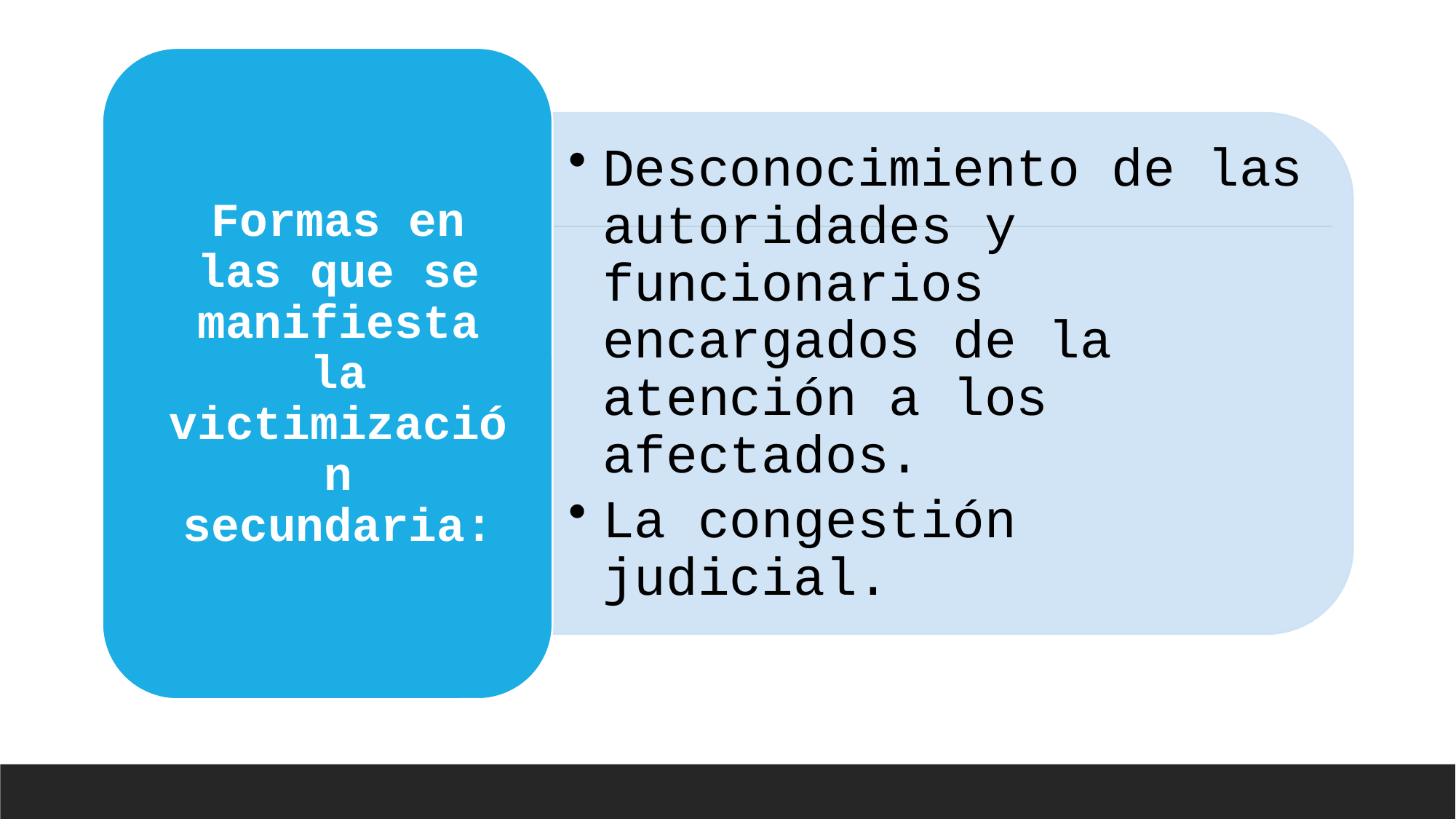

Desconocimiento de las autoridades y funcionarios encargados de la atención a los afectados.
La congestión judicial.
Formas en las que se manifiesta la victimización secundaria: